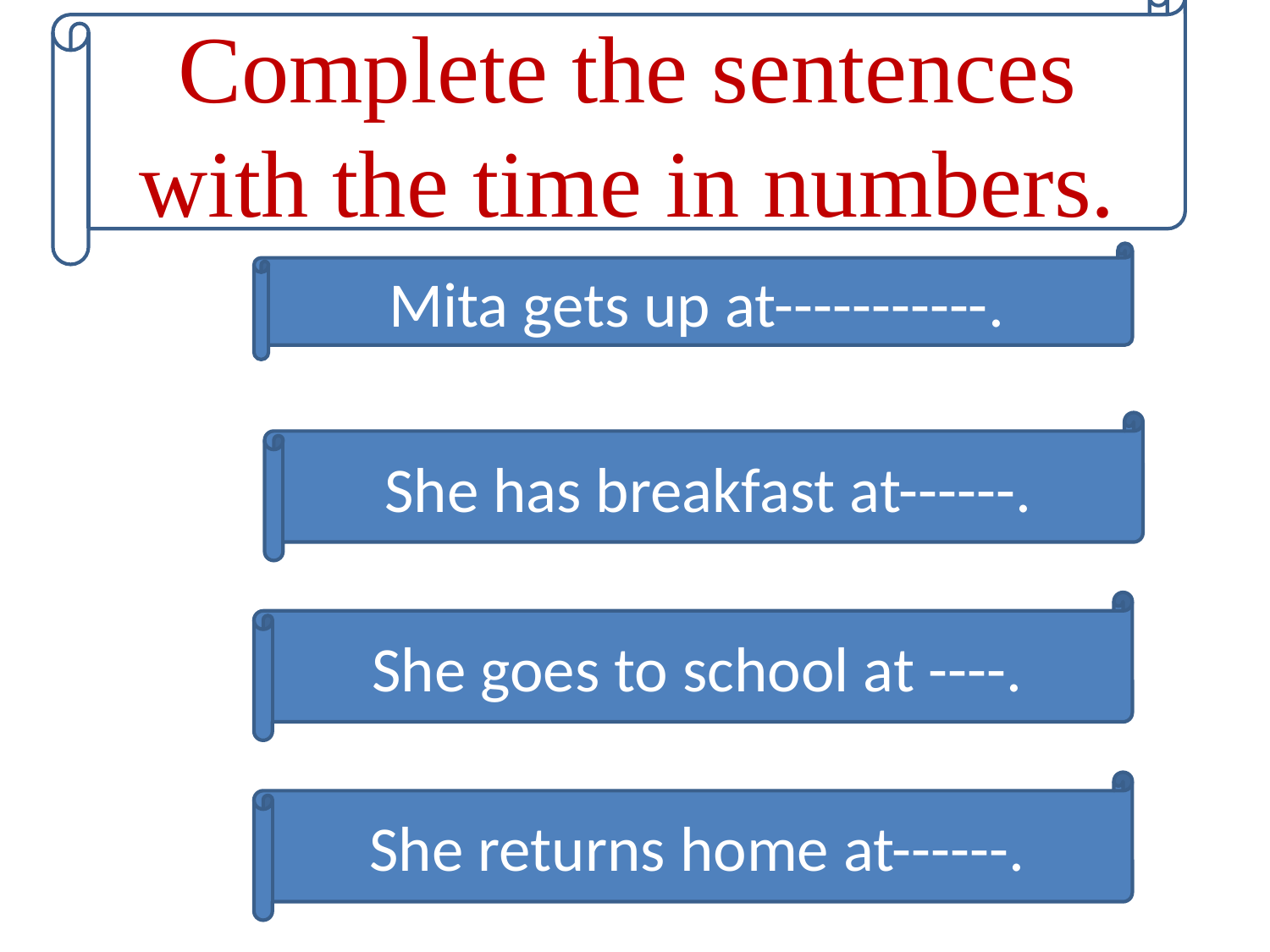

Complete the sentences with the time in numbers.
Mita gets up at-----------.
She has breakfast at------.
She goes to school at ----.
She returns home at------.